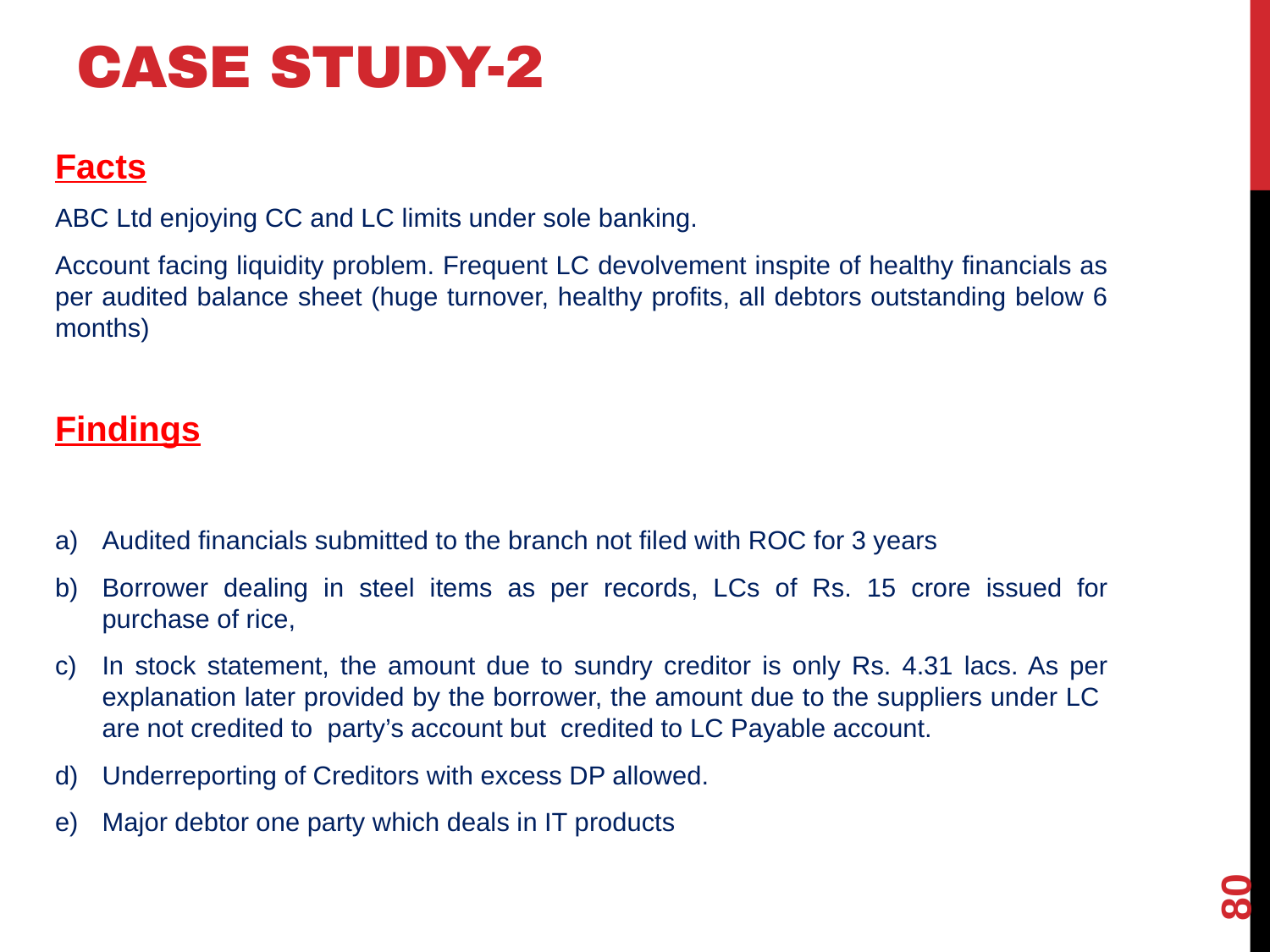

# CASE STUDY-2
Facts
ABC Ltd enjoying CC and LC limits under sole banking.
Account facing liquidity problem. Frequent LC devolvement inspite of healthy financials as per audited balance sheet (huge turnover, healthy profits, all debtors outstanding below 6 months)

Findings

Audited financials submitted to the branch not filed with ROC for 3 years
Borrower dealing in steel items as per records, LCs of Rs. 15 crore issued for purchase of rice,
In stock statement, the amount due to sundry creditor is only Rs. 4.31 lacs. As per explanation later provided by the borrower, the amount due to the suppliers under LC  are not credited to  party’s account but  credited to LC Payable account.
Underreporting of Creditors with excess DP allowed.
Major debtor one party which deals in IT products

80